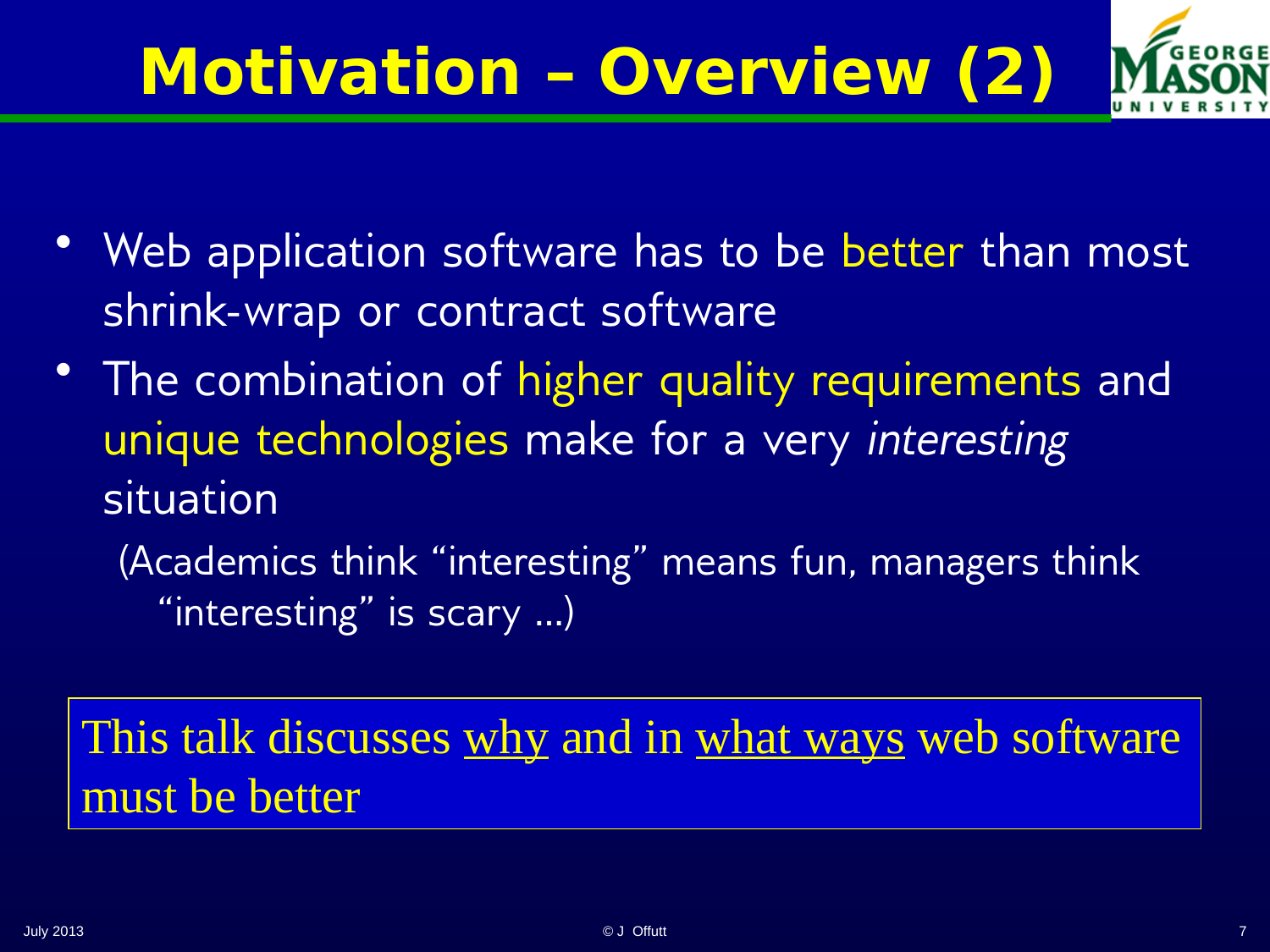

# Motivation – Overview (2)
Web application software has to be better than most shrink-wrap or contract software
The combination of higher quality requirements and unique technologies make for a very interesting situation
(Academics think “interesting” means fun, managers think “interesting” is scary …)
This talk discusses why and in what ways web software must be better
July 2013
© J  Offutt
7